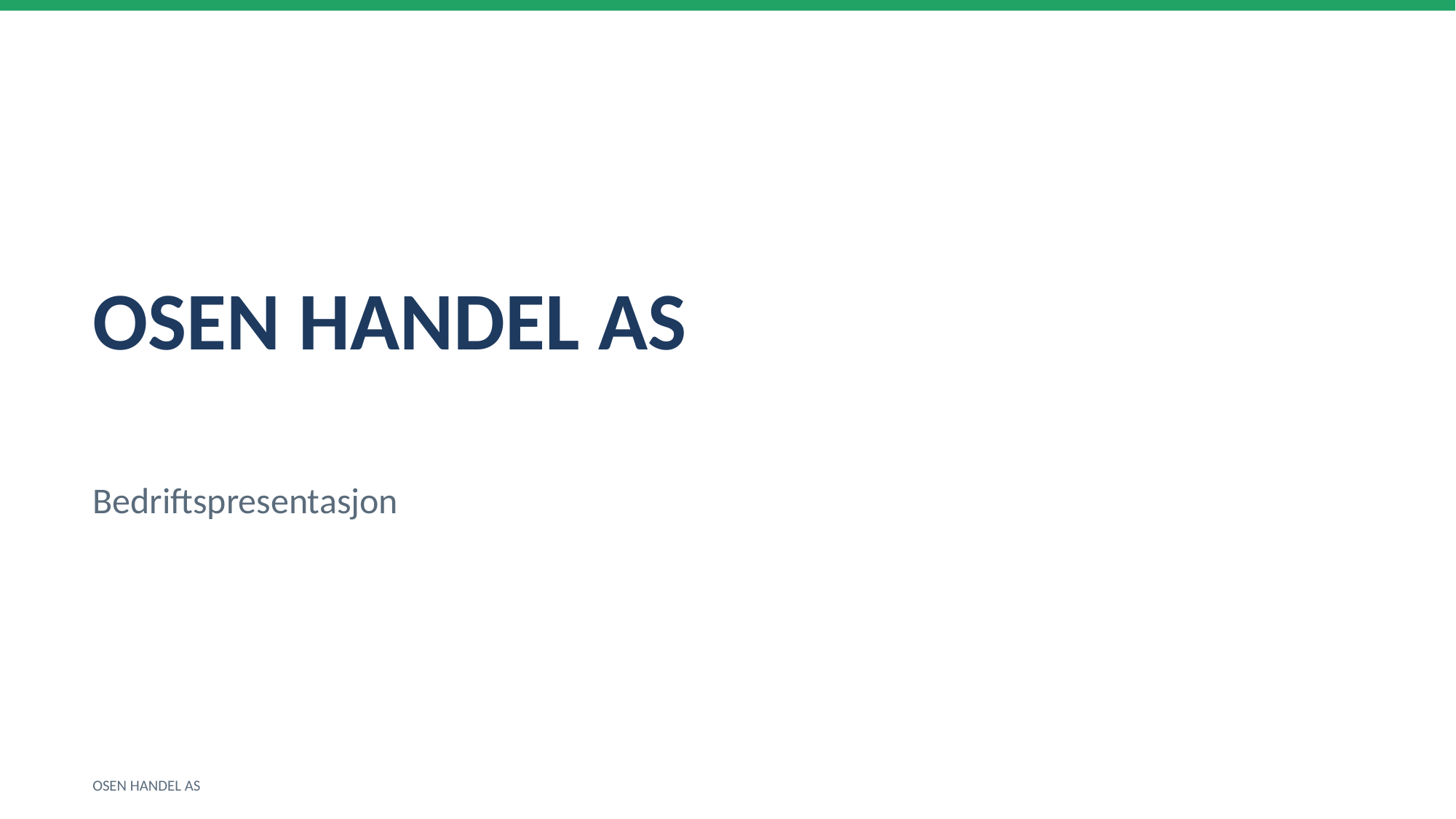

OSEN HANDEL AS
Bedriftspresentasjon
OSEN HANDEL AS